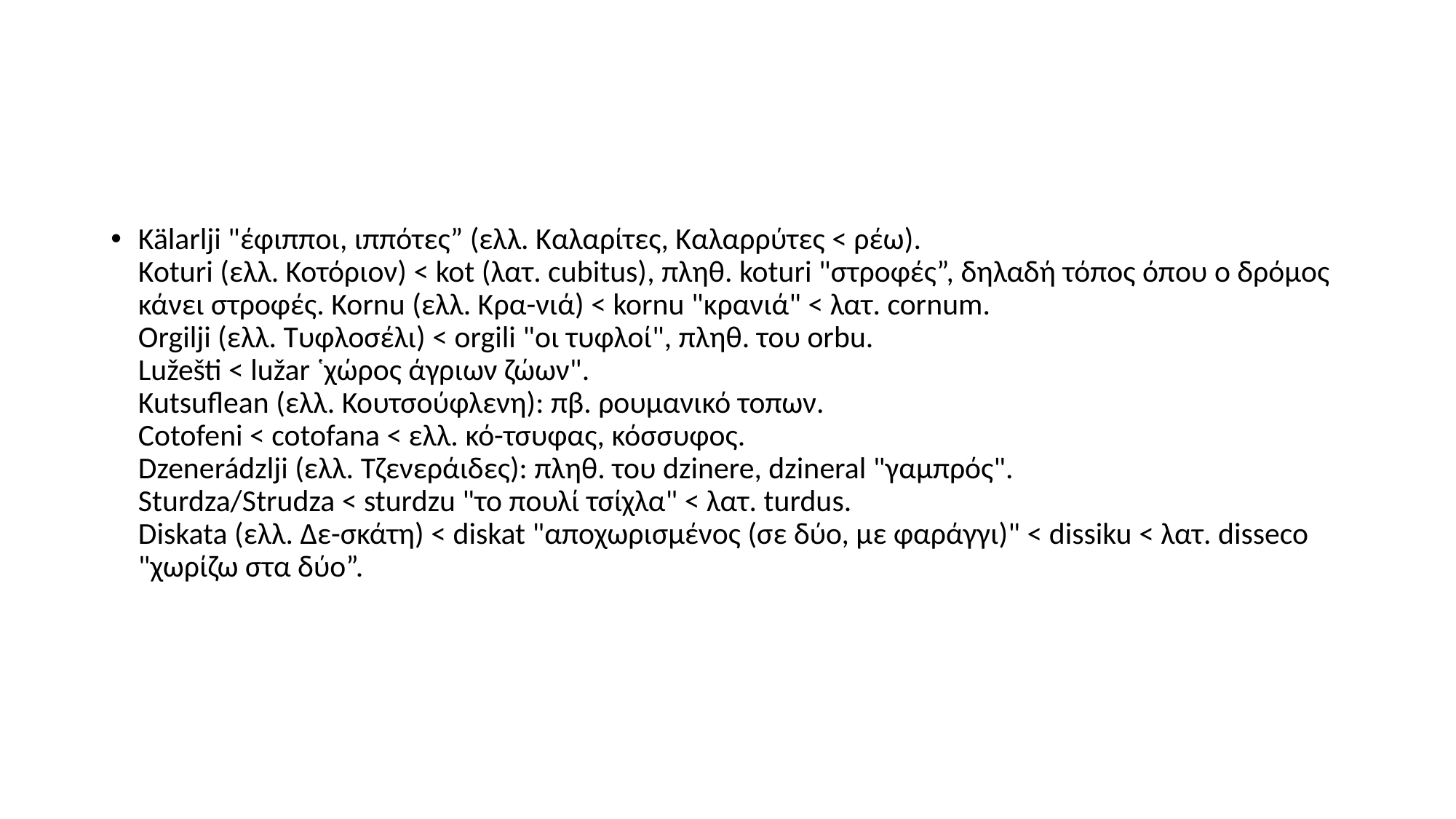

#
Kälarlji "έφιπποι, ιππότες” (ελλ. Καλαρίτες, Καλαρρύτες < ρέω).
Koturi (ελλ. Κοτόριον) < kot (λατ. cubitus), πληθ. koturi "στροφές”, δηλαδή τόπος όπου ο δρόμος κάνει στροφές. Kornu (ελλ. Κρα-νιά) < kornu "κρανιά" < λατ. cornum.
Orgilji (ελλ. Τυφλοσέλι) < orgili "οι τυφλοί", πληθ. του orbu.
Lužešti < lužar ῾χώρος άγριων ζώων".
Kutsuflean (ελλ. Κουτσούφλενη): πβ. ρουμανικό τοπων.
Cotofeni < cotofana < ελλ. κό-τσυφας, κόσσυφος.
Dzenerádzlji (ελλ. Τζενεράιδες): πληθ. του dzinere, dzineral "γαμπρός".
Sturdza/Strudza < sturdzu "το πουλί τσίχλα" < λατ. turdus.
Diskata (ελλ. Δε-σκάτη) < diskat "αποχωρισμένος (σε δύο, με φαράγγι)" < dissiku < λατ. disseco "χωρίζω στα δύο”.